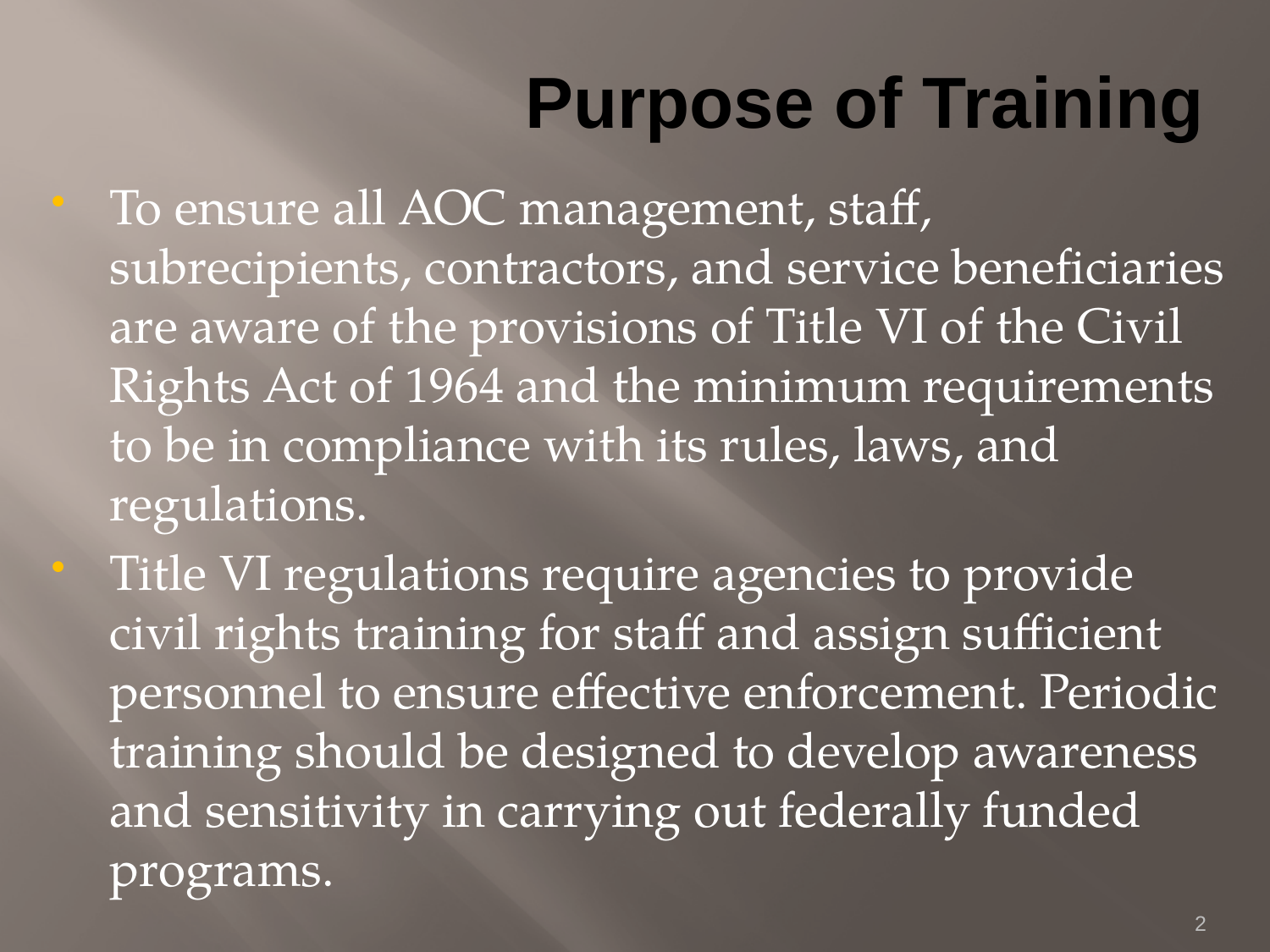

# Purpose of Training
To ensure all AOC management, staff, subrecipients, contractors, and service beneficiaries are aware of the provisions of Title VI of the Civil Rights Act of 1964 and the minimum requirements to be in compliance with its rules, laws, and regulations.
Title VI regulations require agencies to provide civil rights training for staff and assign sufficient personnel to ensure effective enforcement. Periodic training should be designed to develop awareness and sensitivity in carrying out federally funded programs.
2